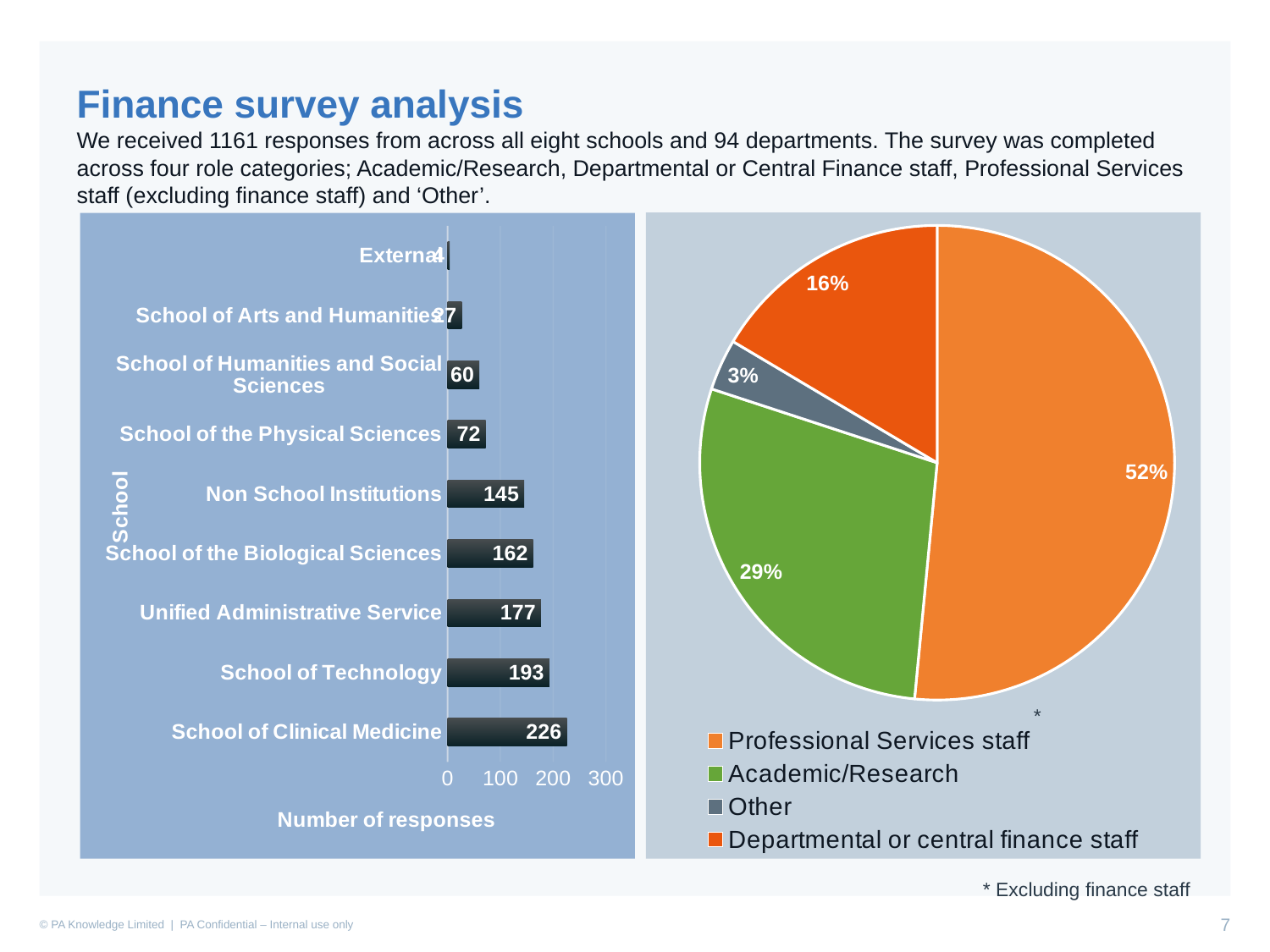

Finance survey analysis
We received 1161 responses from across all eight schools and 94 departments. The survey was completed across four role categories; Academic/Research, Departmental or Central Finance staff, Professional Services staff (excluding finance staff) and ‘Other’.

### Chart

| Category |  |
|---|---|
| Professional Services staff | 560.0 |
| Academic/Research | 310.0 |
| Other | 38.0 |
| Departmental or central finance staff | 179.0 |

### Chart

| Category |  |
|---|---|
| School of Clinical Medicine | 226.0 |
| School of Technology | 193.0 |
| Unified Administrative Service | 177.0 |
| School of the Biological Sciences | 162.0 |
| Non School Institutions | 145.0 |
| School of the Physical Sciences | 72.0 |
| School of Humanities and Social Sciences | 60.0 |
| School of Arts and Humanities | 27.0 |
| External | 4.0 |
28%
42%
17%
13%
*
* Excluding finance staff